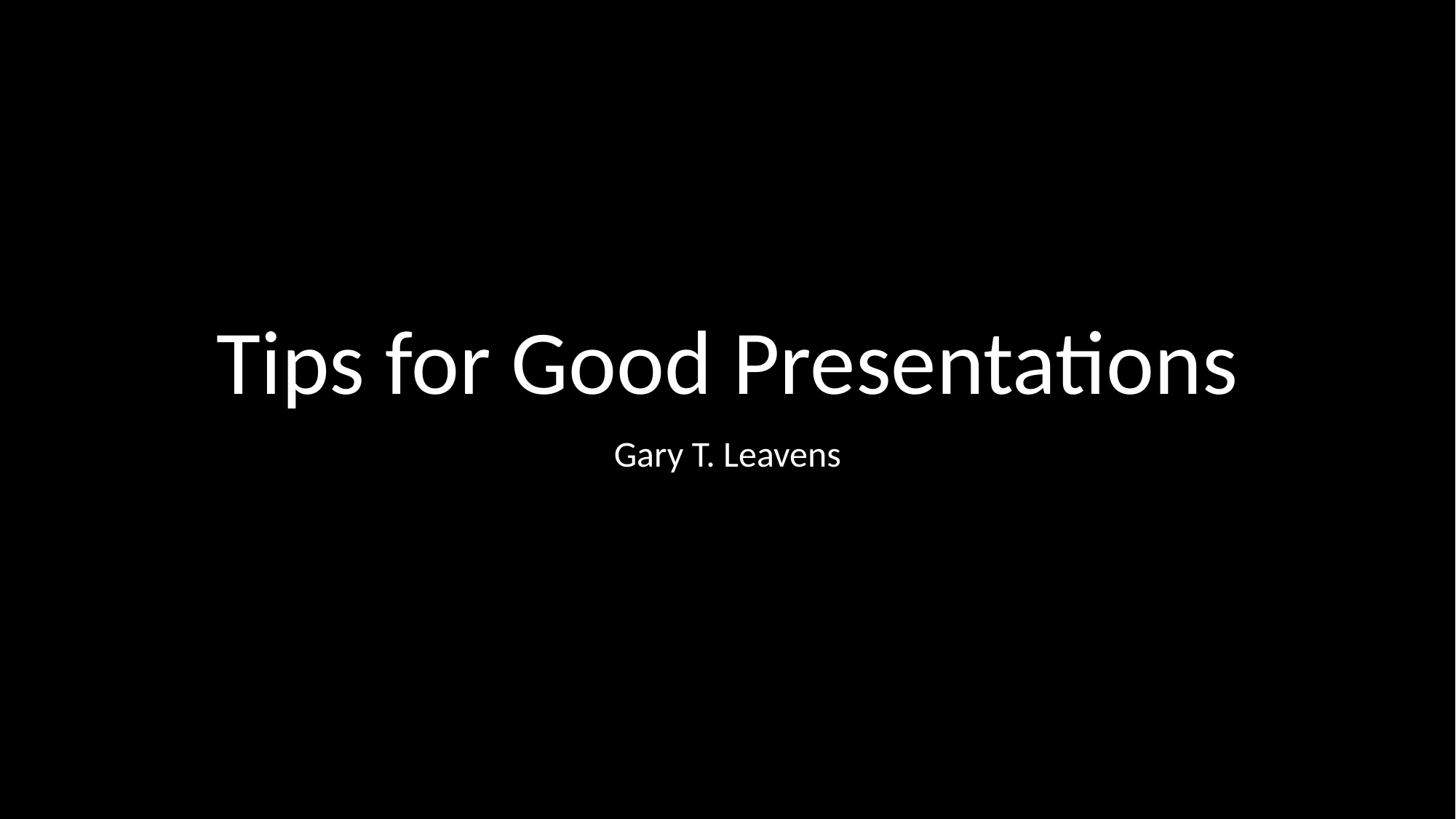

# Tips for Good Presentations
Gary T. Leavens